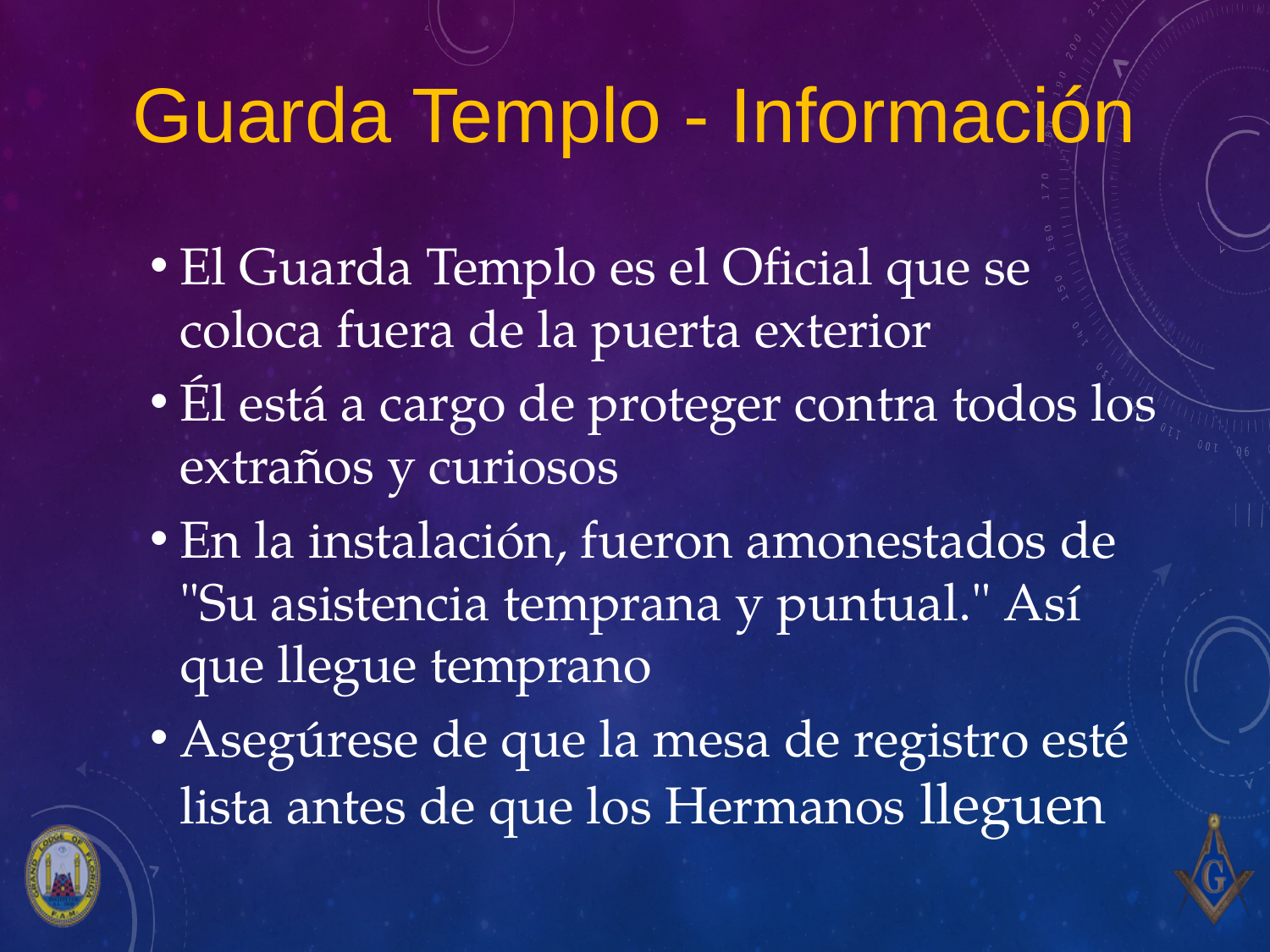

# Guarda Templo - Información
El Guarda Templo es el Oficial que se coloca fuera de la puerta exterior
Él está a cargo de proteger contra todos los extraños y curiosos
En la instalación, fueron amonestados de "Su asistencia temprana y puntual." Así que llegue temprano
Asegúrese de que la mesa de registro esté lista antes de que los Hermanos lleguen